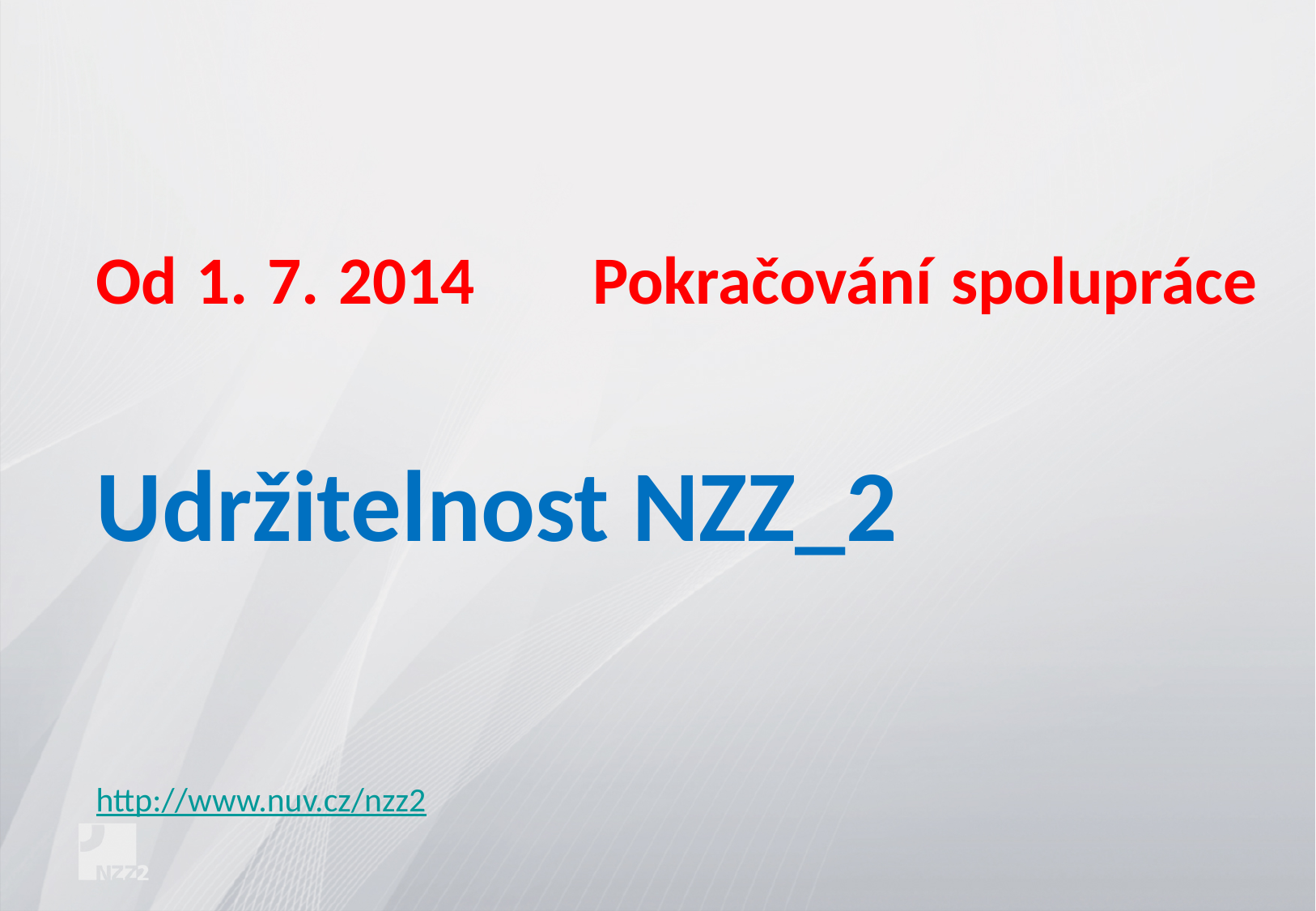

Od 1. 7. 2014	Pokračování spolupráce

Udržitelnost NZZ_2

http://www.nuv.cz/nzz2